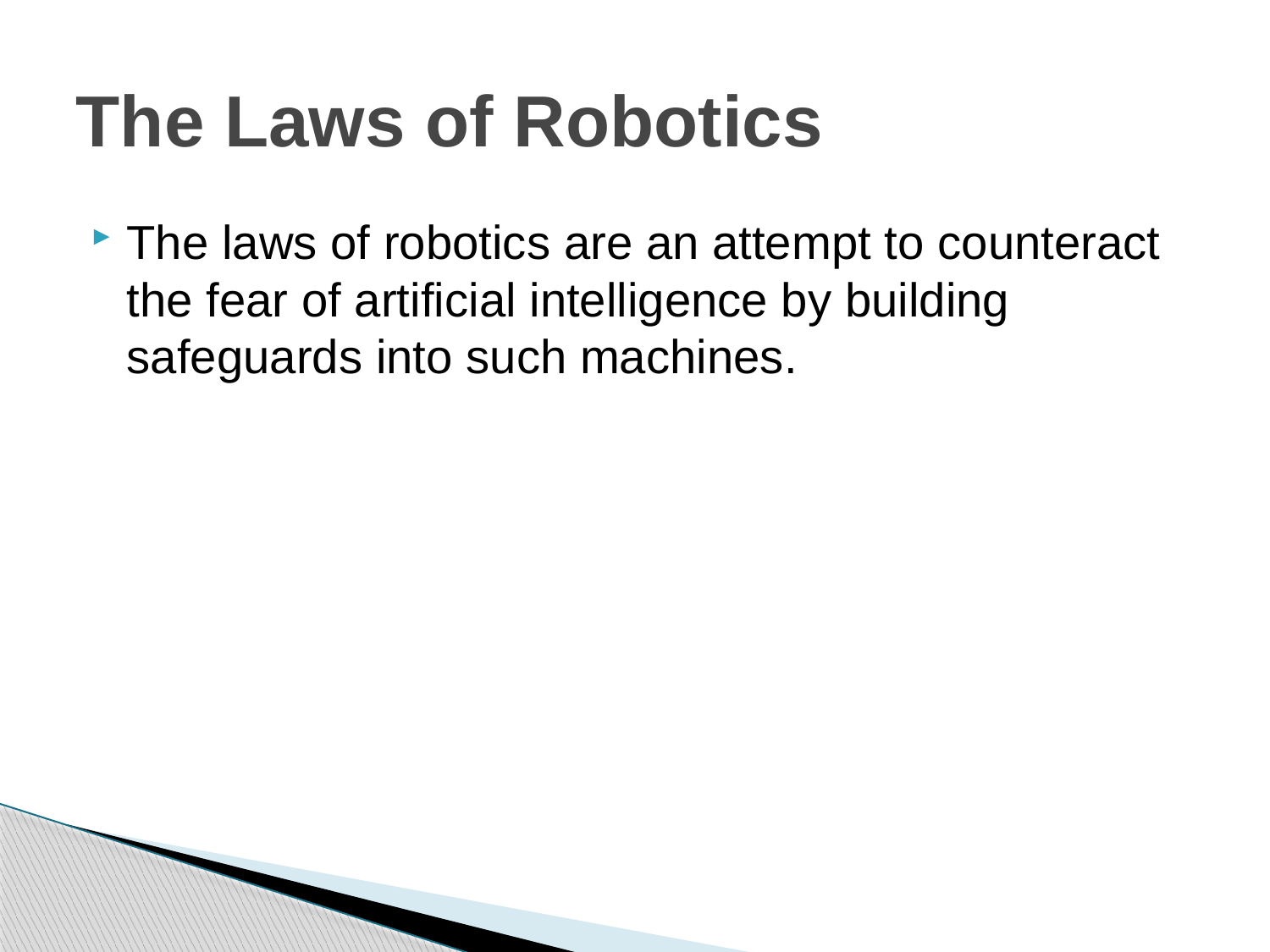

# The Laws of Robotics
The laws of robotics are an attempt to counteract the fear of artificial intelligence by building safeguards into such machines.